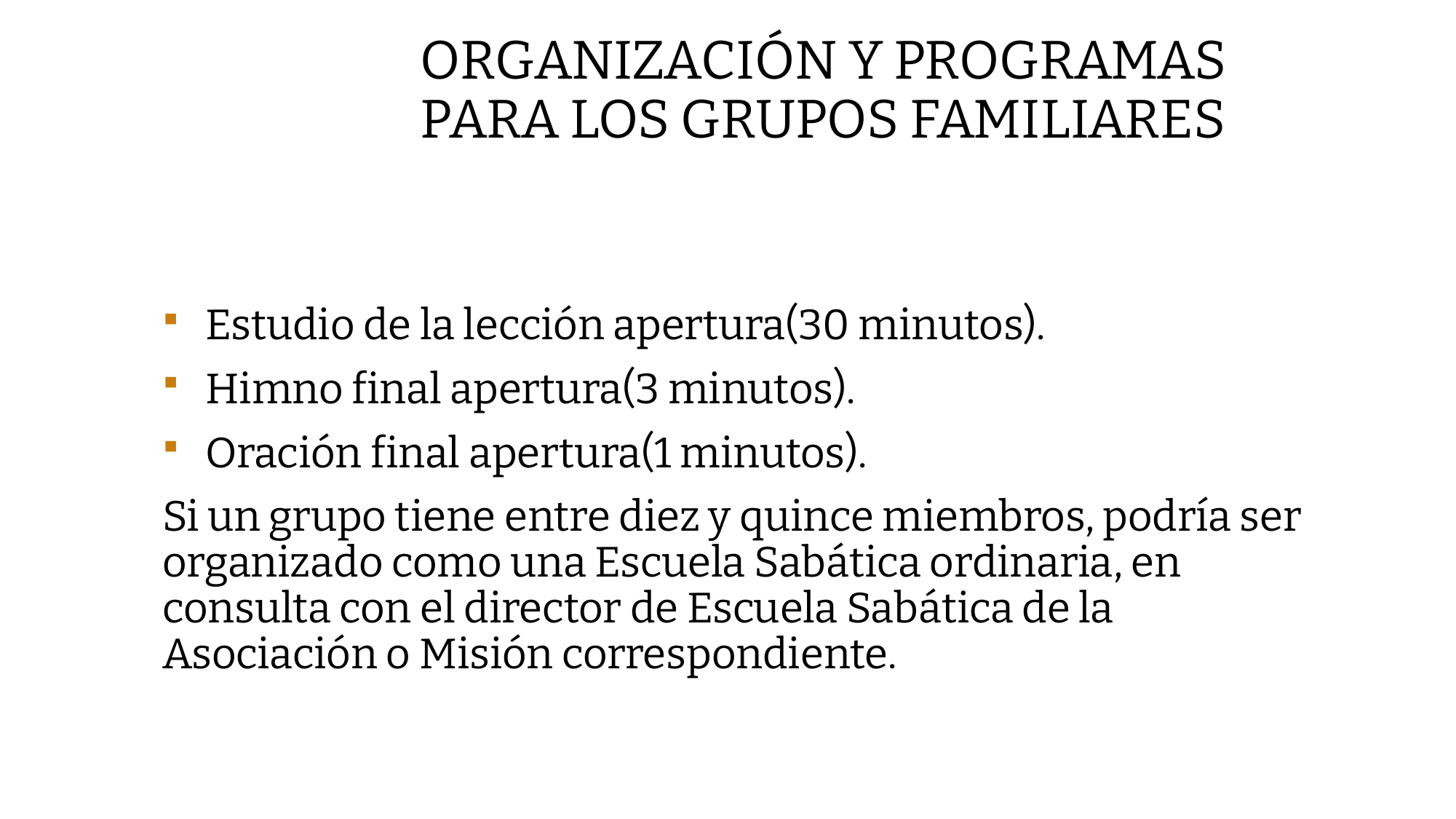

# organización y programas para los grupos familiares
Estudio de la lección apertura(30 minutos).
Himno final apertura(3 minutos).
Oración final apertura(1 minutos).
Si un grupo tiene entre diez y quince miembros, podría ser organizado como una Escuela Sabática ordinaria, en consulta con el director de Escuela Sabática de la Asociación o Misión correspondiente.